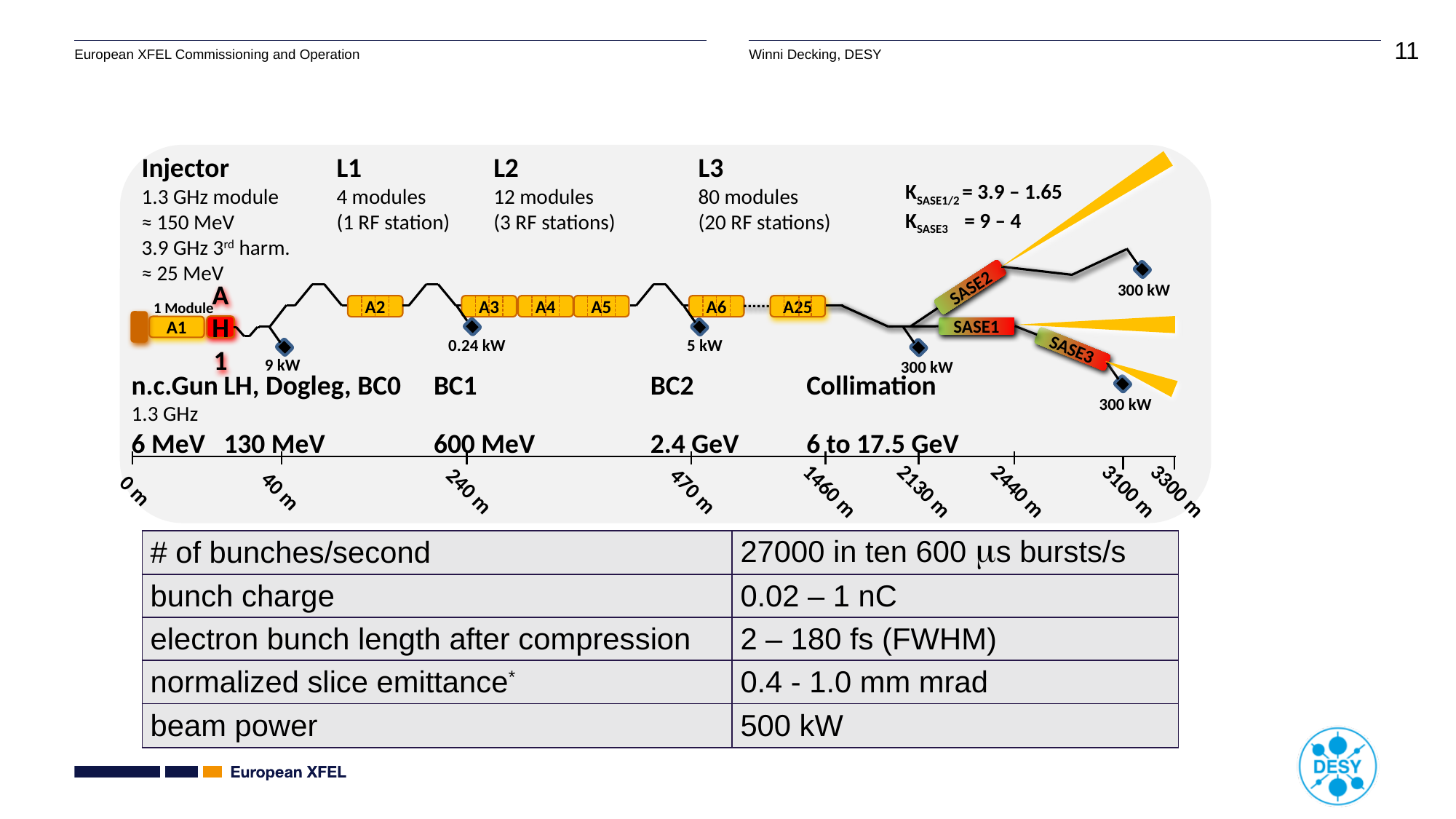

#

Injector
1.3 GHz module
≈ 150 MeV
3.9 GHz 3rd harm.
≈ 25 MeV
L1
4 modules
(1 RF station)
L2
12 modules
(3 RF stations)
L3
80 modules
(20 RF stations)
KSASE1/2 = 3.9 – 1.65
KSASE3      = 9 – 4

300 kW
SASE2
1 Module
A2
A3
A4
A5
A6
A25

AH1
A1
SASE1

0.24 kW
5 kW

SASE3
9 kW
300 kW
n.c.Gun
1.3 GHz
6 MeV
LH, Dogleg, BC0

130 MeV
BC1

600 MeV
BC2

2.4 GeV
Collimation

6 to 17.5 GeV

300 kW
0 m
40 m
240 m
470 m
1460 m
2130 m
2440 m
3100 m
3300 m
| # of bunches/second | 27000 in ten 600 μs bursts/s |
| --- | --- |
| bunch charge | 0.02 – 1 nC |
| electron bunch length after compression | 2 – 180 fs (FWHM) |
| normalized slice emittance\* | 0.4 - 1.0 mm mrad |
| beam power | 500 kW |